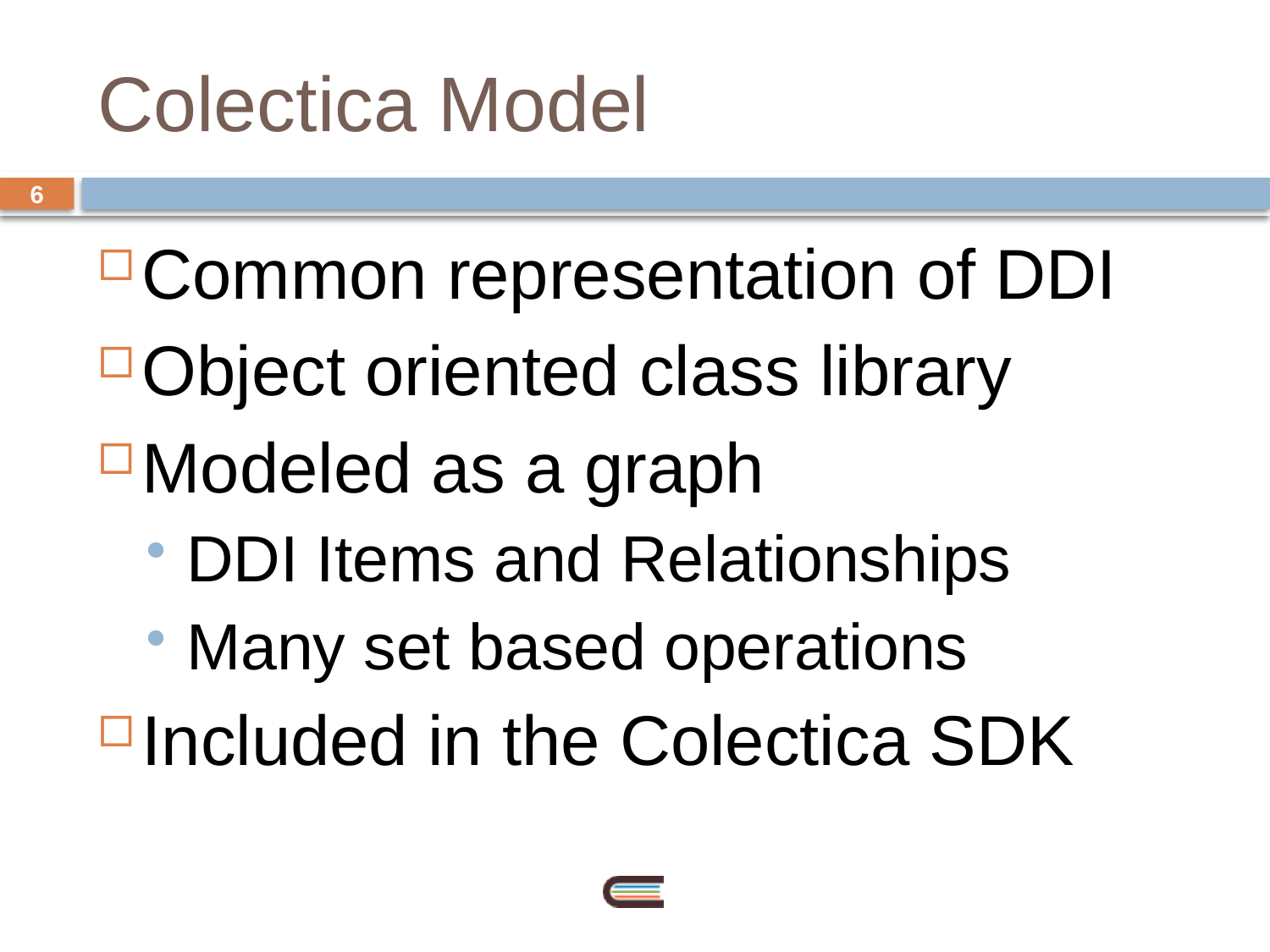

# Colectica Model
6
Common representation of DDI
Object oriented class library
Modeled as a graph
DDI Items and Relationships
Many set based operations
Included in the Colectica SDK